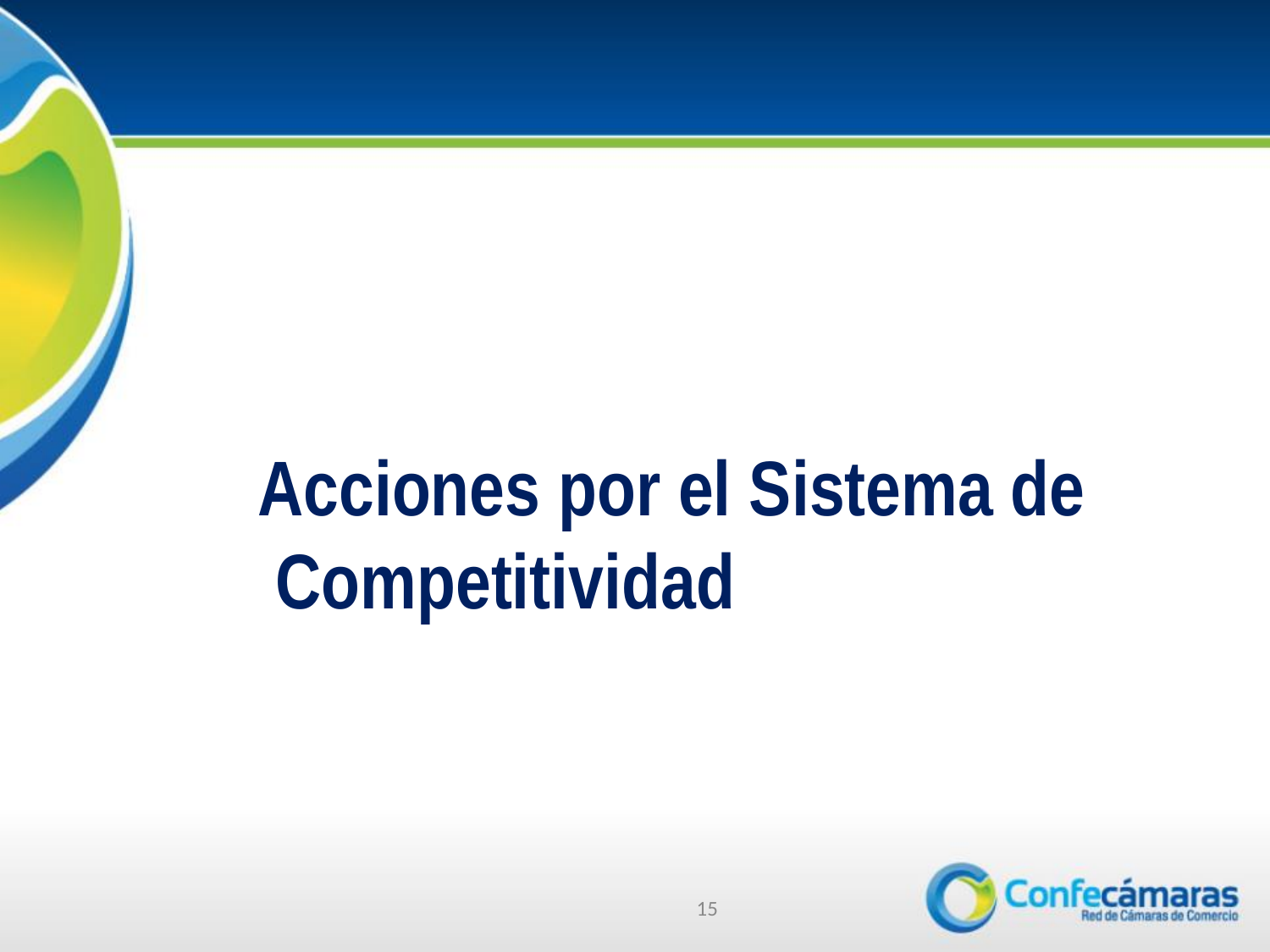

# Acciones por el Sistema de  Competitividad
15